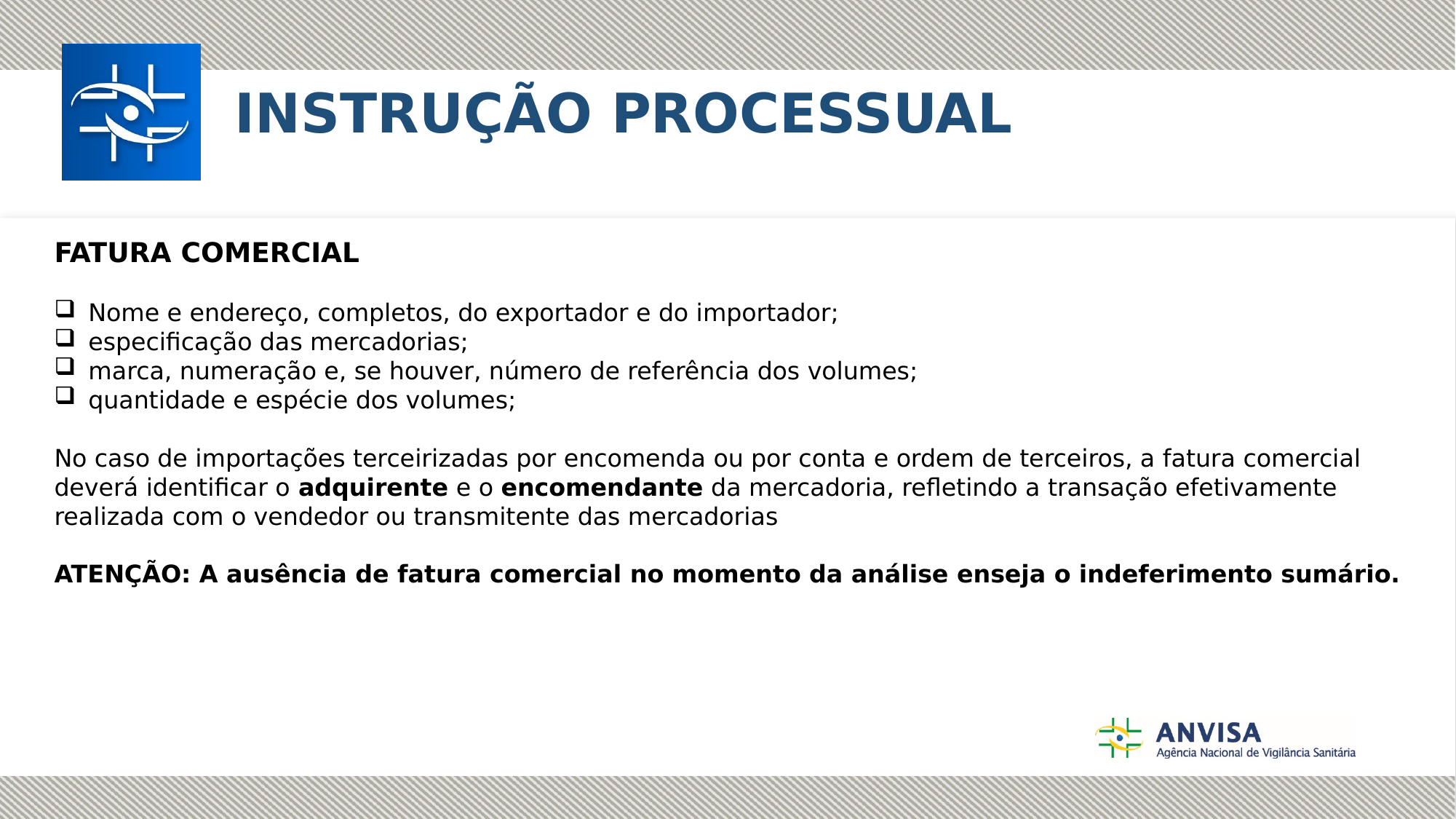

INSTRUÇÃO PROCESSUAL
FATURA COMERCIAL

Nome e endereço, completos, do exportador e do importador;
especificação das mercadorias;
marca, numeração e, se houver, número de referência dos volumes;
quantidade e espécie dos volumes;

No caso de importações terceirizadas por encomenda ou por conta e ordem de terceiros, a fatura comercial deverá identificar o adquirente e o encomendante da mercadoria, refletindo a transação efetivamente realizada com o vendedor ou transmitente das mercadorias

ATENÇÃO: A ausência de fatura comercial no momento da análise enseja o indeferimento sumário.